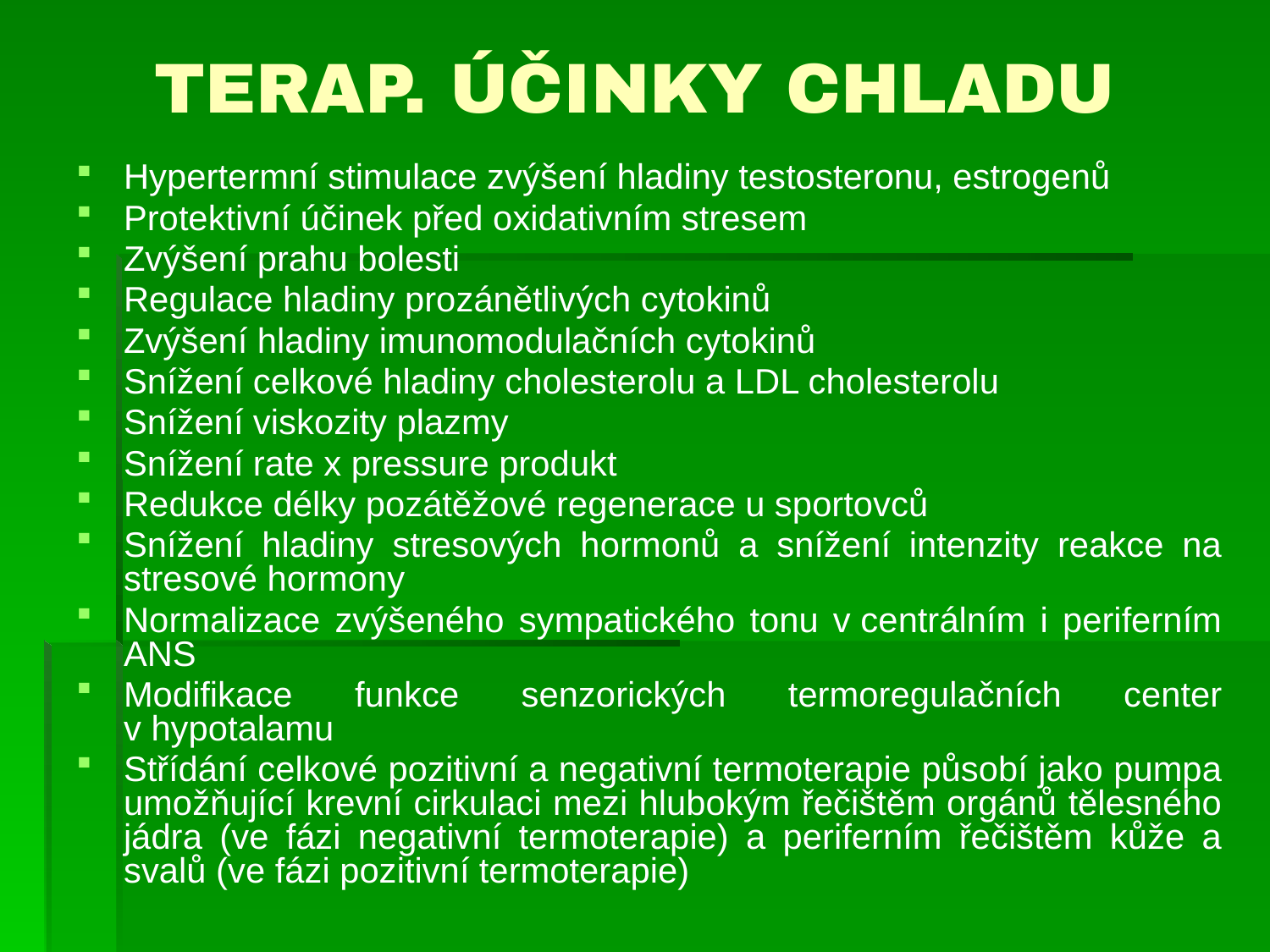

# TERAP. ÚČINKY CHLADU
Hypertermní stimulace zvýšení hladiny testosteronu, estrogenů
Protektivní účinek před oxidativním stresem
Zvýšení prahu bolesti
Regulace hladiny prozánětlivých cytokinů
Zvýšení hladiny imunomodulačních cytokinů
Snížení celkové hladiny cholesterolu a LDL cholesterolu
Snížení viskozity plazmy
Snížení rate x pressure produkt
Redukce délky pozátěžové regenerace u sportovců
Snížení hladiny stresových hormonů a snížení intenzity reakce na stresové hormony
Normalizace zvýšeného sympatického tonu v centrálním i periferním ANS
Modifikace funkce senzorických termoregulačních center v hypotalamu
Střídání celkové pozitivní a negativní termoterapie působí jako pumpa umožňující krevní cirkulaci mezi hlubokým řečištěm orgánů tělesného jádra (ve fázi negativní termoterapie) a periferním řečištěm kůže a svalů (ve fázi pozitivní termoterapie)